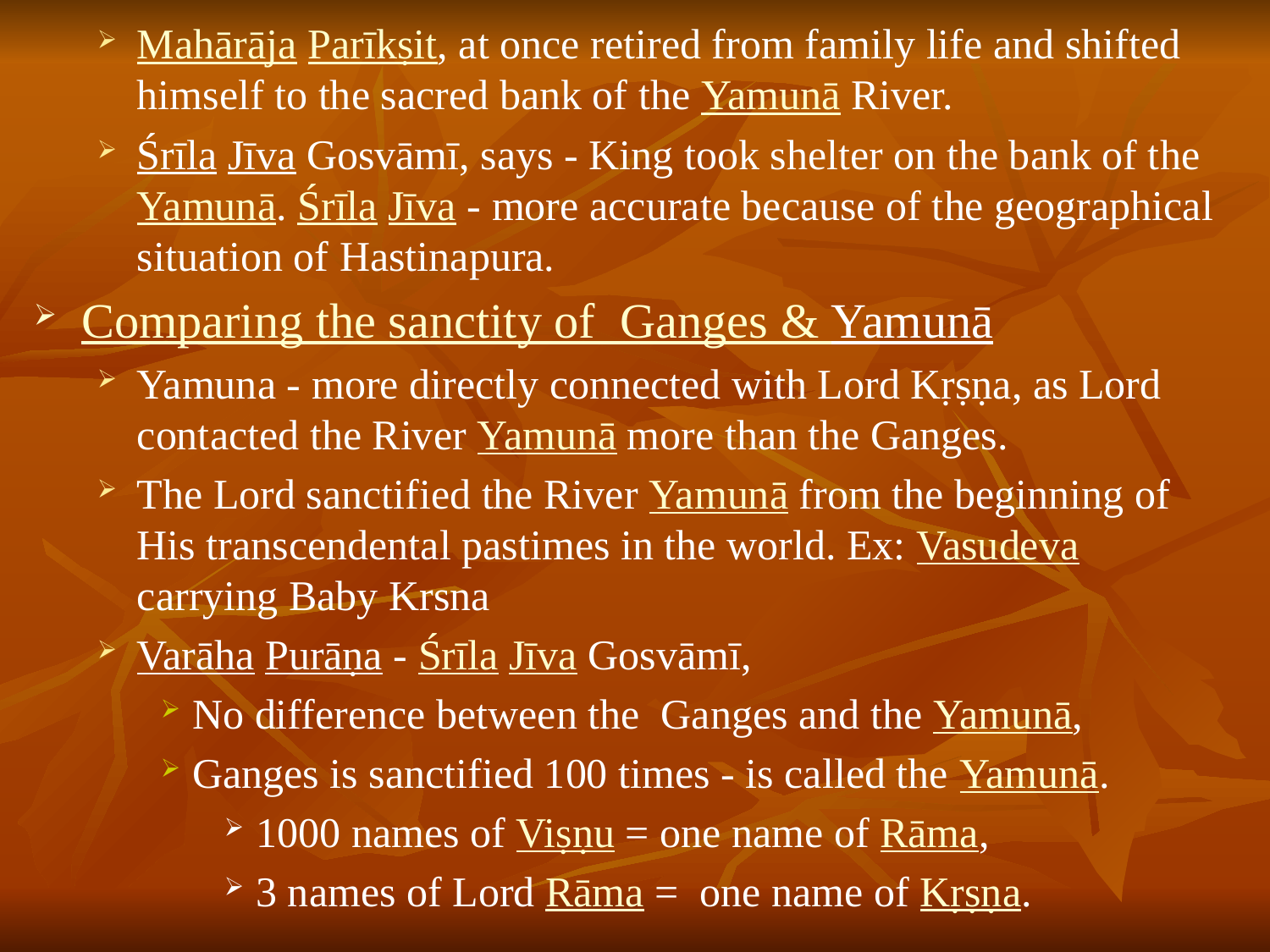

# Mahārāja Parīkṣit, at once retired from family life and shifted himself to the sacred bank of the Yamunā River.
Śrīla Jīva Gosvāmī, says - King took shelter on the bank of the Yamunā. Śrīla Jīva - more accurate because of the geographical situation of Hastinapura.
Comparing the sanctity of  Ganges & Yamunā
Yamuna - more directly connected with Lord Kṛṣṇa, as Lord contacted the River Yamunā more than the Ganges.
The Lord sanctified the River Yamunā from the beginning of His transcendental pastimes in the world. Ex: Vasudeva carrying Baby Krsna
Varāha Purāṇa - Śrīla Jīva Gosvāmī,
No difference between the  Ganges and the Yamunā,
Ganges is sanctified 100 times - is called the Yamunā.
1000 names of Viṣṇu = one name of Rāma,
3 names of Lord Rāma =  one name of Kṛṣṇa.